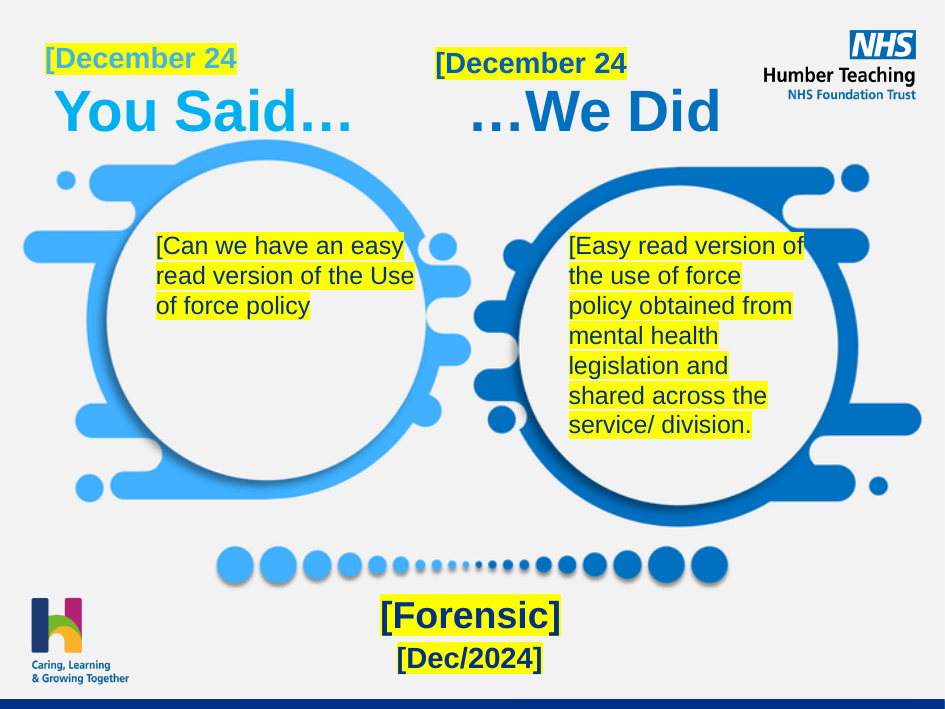

[December 24
[December 24
[Can we have an easy read version of the Use of force policy
[Easy read version of the use of force policy obtained from mental health legislation and shared across the service/ division.
[Forensic]
[Dec/2024]